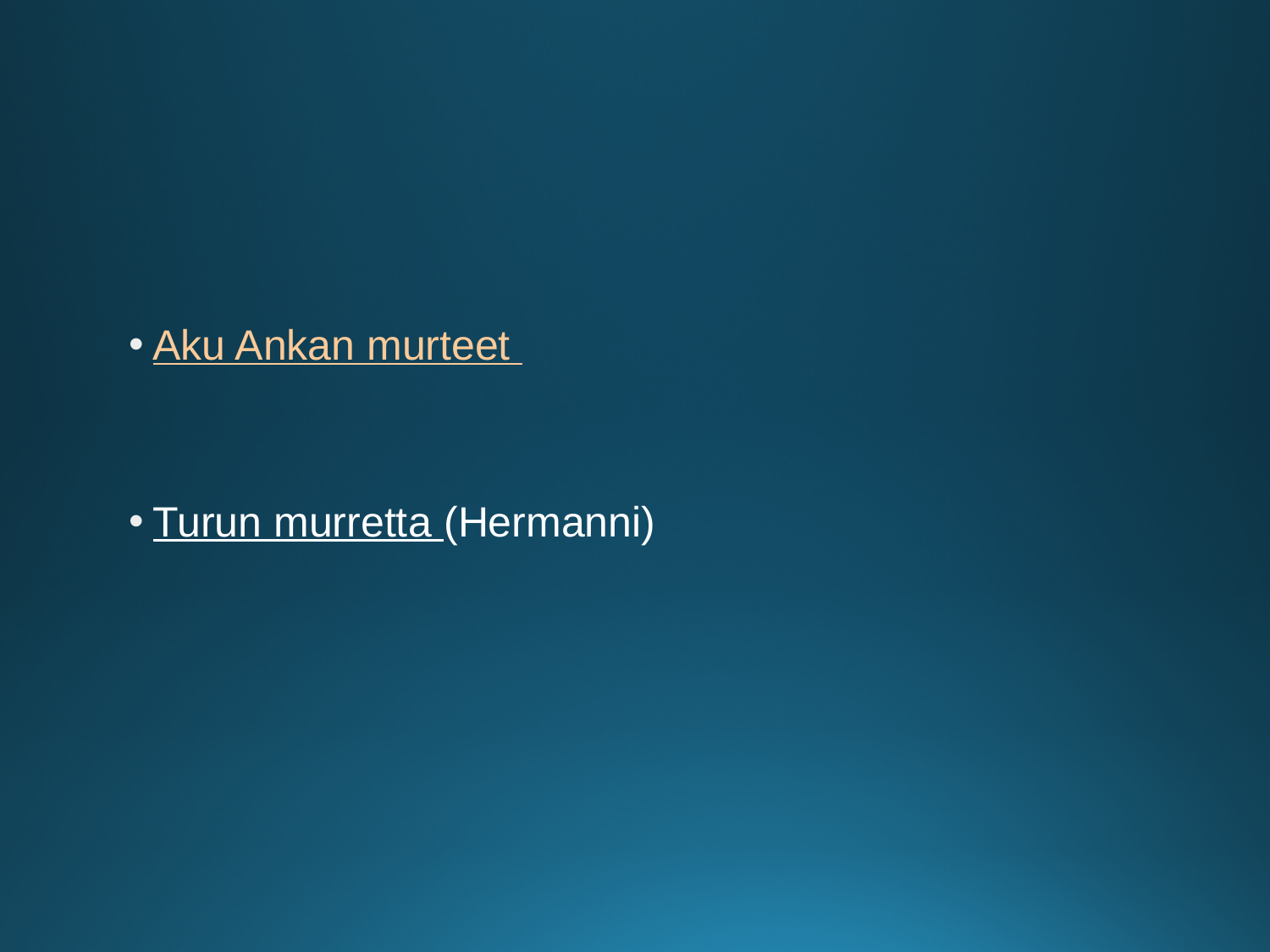

#

Aku Ankan murteet

Turun murretta (Hermanni)